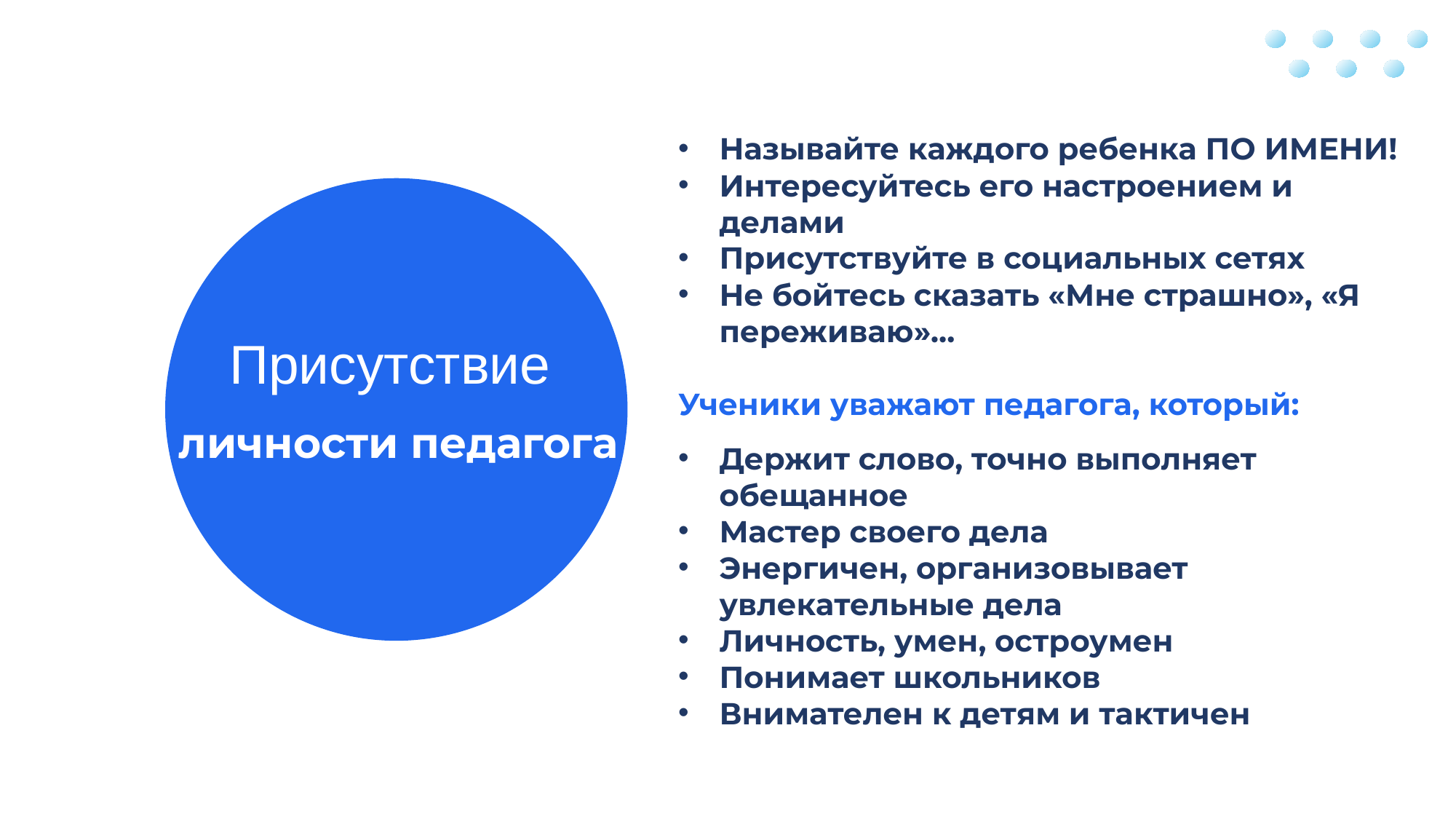

Называйте каждого ребенка ПО ИМЕНИ!
Интересуйтесь его настроением и делами
Присутствуйте в социальных сетях
Не бойтесь сказать «Мне страшно», «Я переживаю»…

Ученики уважают педагога, который:

Держит слово, точно выполняет обещанное
Мастер своего дела
Энергичен, организовывает увлекательные дела
Личность, умен, остроумен
Понимает школьников
Внимателен к детям и тактичен

Присутствие
личности педагога